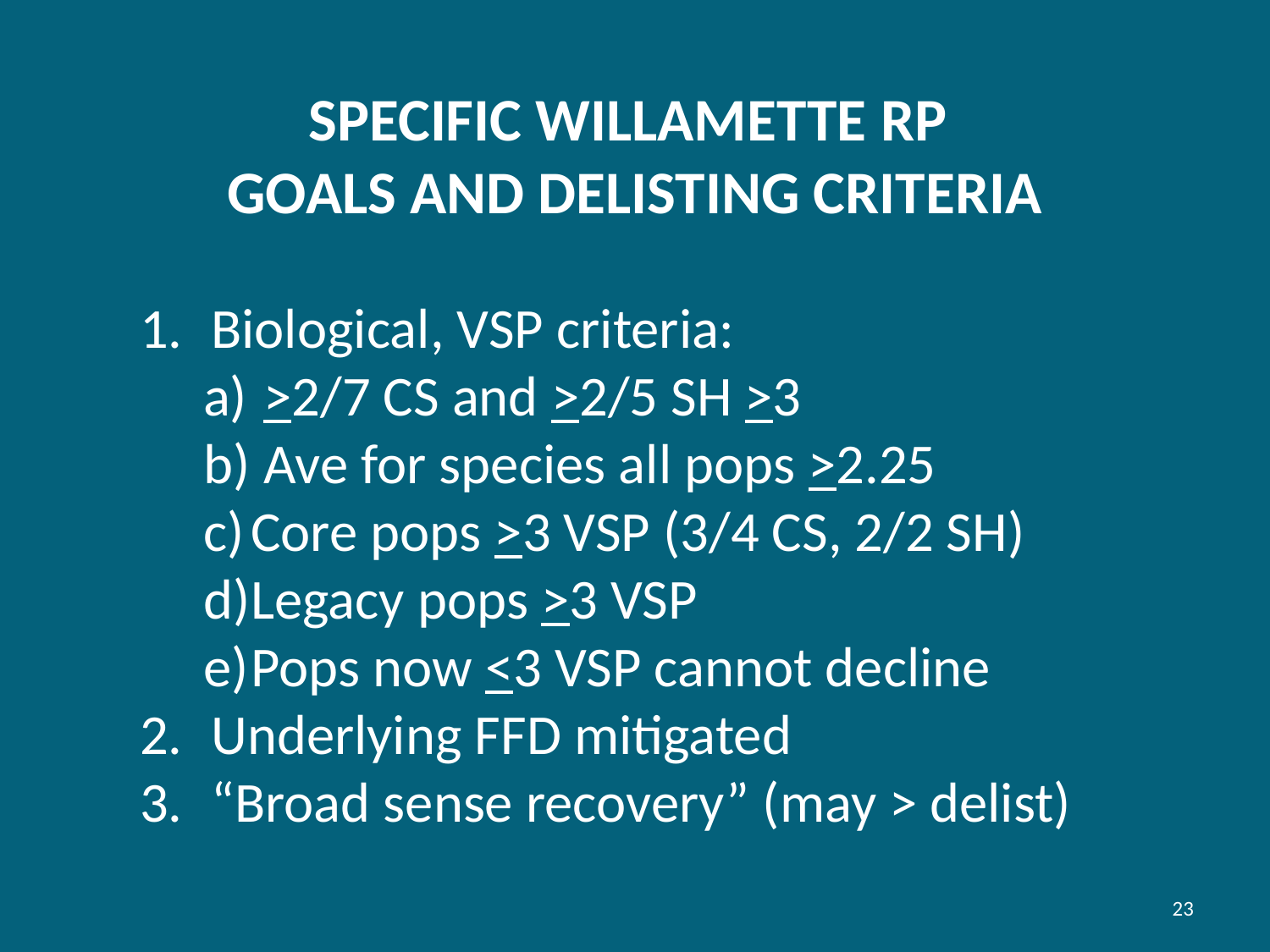

# SPECIFIC WILLAMETTE RP GOALS AND DELISTING CRITERIA
Biological, VSP criteria:
 >2/7 CS and >2/5 SH >3
 Ave for species all pops >2.25
Core pops >3 VSP (3/4 CS, 2/2 SH)
Legacy pops >3 VSP
Pops now <3 VSP cannot decline
Underlying FFD mitigated
“Broad sense recovery” (may > delist)
23